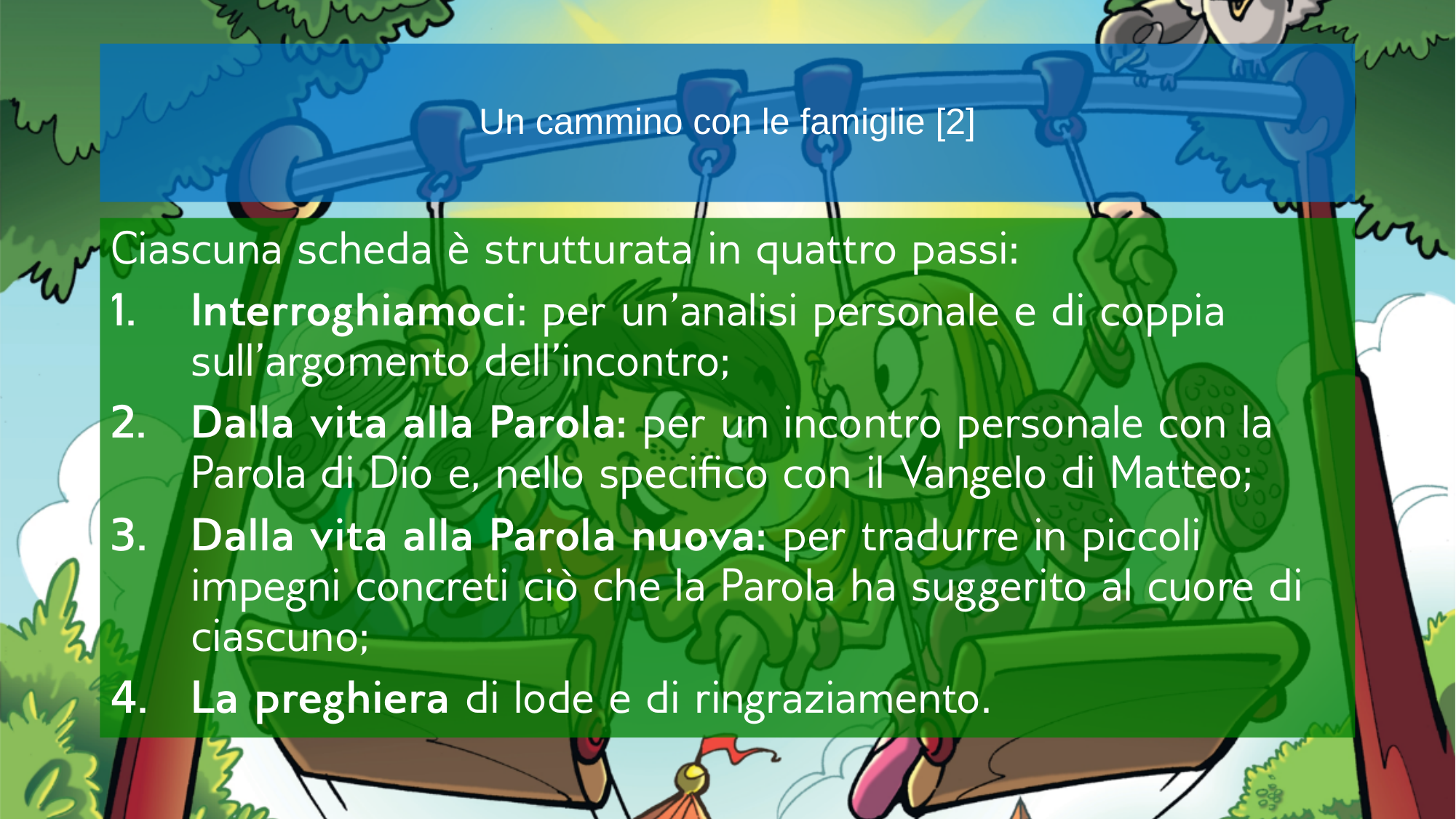

# Un cammino con le famiglie [2]
Ciascuna scheda è strutturata in quattro passi:
Interroghiamoci: per un’analisi personale e di coppia sull’argomento dell’incontro;
Dalla vita alla Parola: per un incontro personale con la Parola di Dio e, nello specifico con il Vangelo di Matteo;
Dalla vita alla Parola nuova: per tradurre in piccoli impegni concreti ciò che la Parola ha suggerito al cuore di ciascuno;
La preghiera di lode e di ringraziamento.